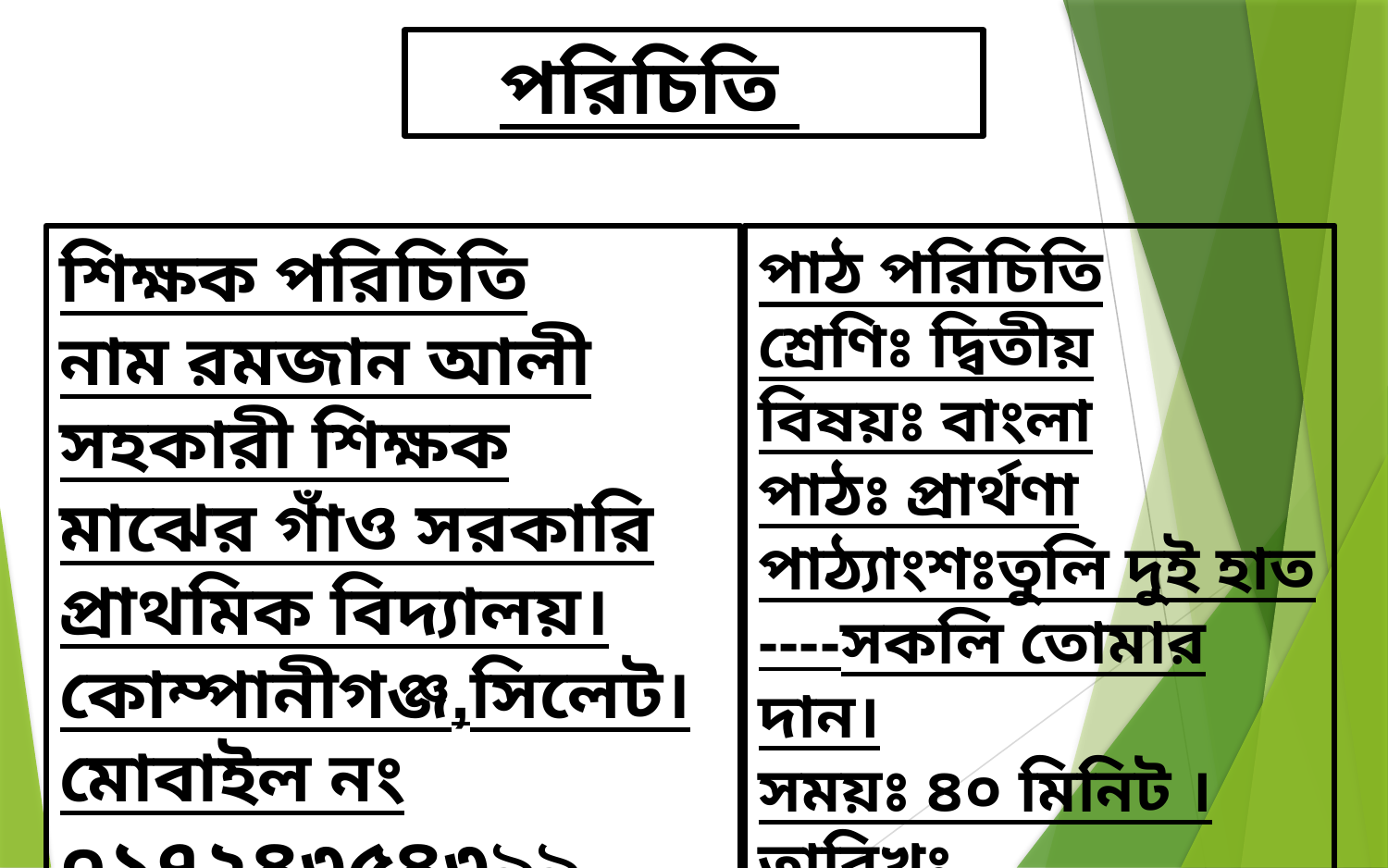

পরিচিতি
শিক্ষক পরিচিতি
নাম রমজান আলী
সহকারী শিক্ষক
মাঝের গাঁও সরকারি প্রাথমিক বিদ্যালয়।
কোম্পানীগঞ্জ,সিলেট।
মোবাইল নং ০১৭২৪৩৫৪৩৯৯
পাঠ পরিচিতি
শ্রেণিঃ দ্বিতীয়
বিষয়ঃ বাংলা
পাঠঃ প্রার্থণা
পাঠ্যাংশঃতুলি দুই হাত ----সকলি তোমার দান।
সময়ঃ ৪০ মিনিট ।
তারিখঃ